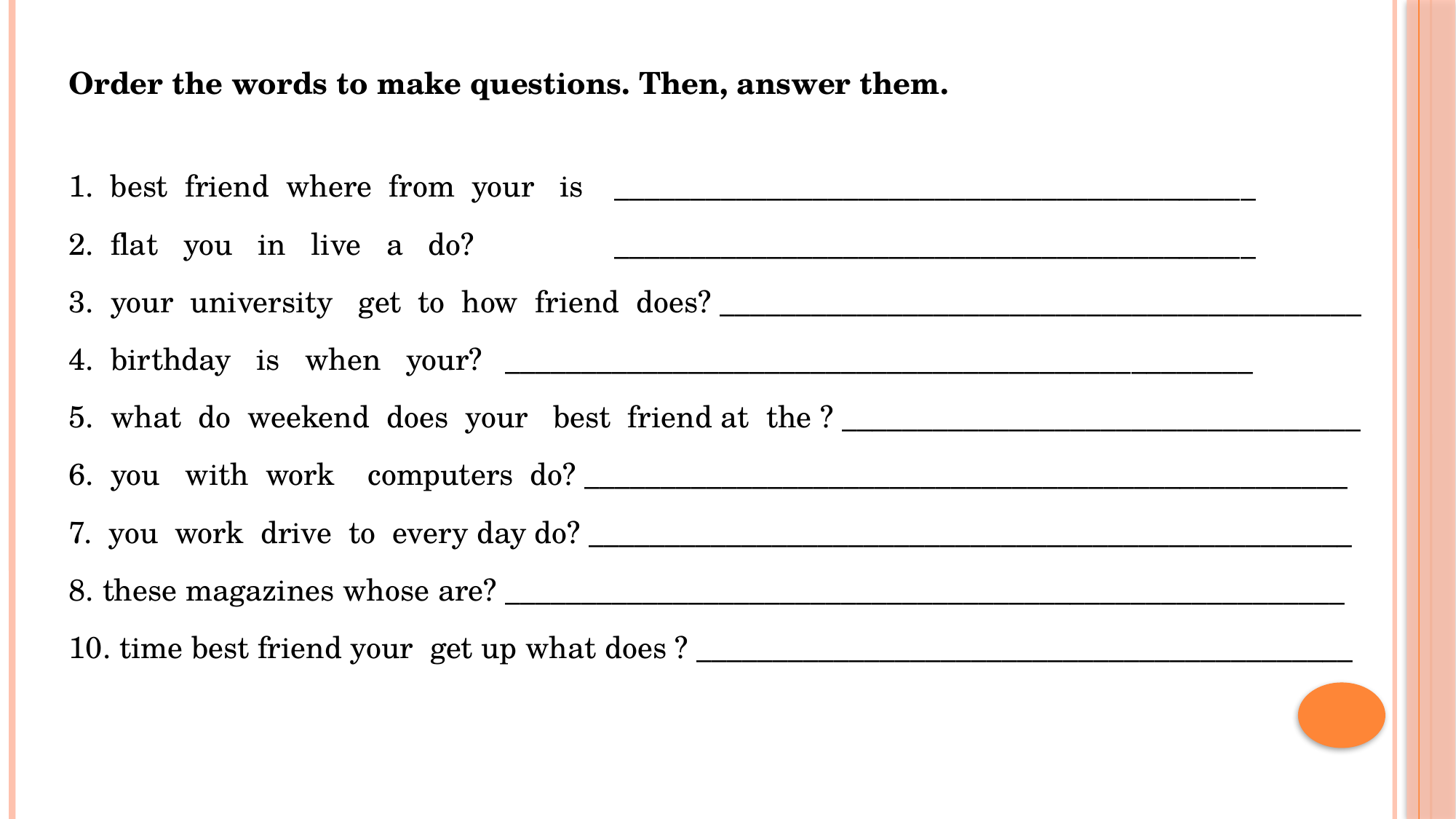

Order the words to make questions. Then, answer them.

1.  best  friend  where  from  your   is 	__________________________________________
2.  flat   you   in   live   a   do?	   	__________________________________________
3.  your  university   get  to  how  friend  does? __________________________________________
4.  birthday   is   when   your?	_________________________________________________
5.  what  do  weekend  does  your   best  friend at  the ? __________________________________
6.  you   with  work    computers  do? __________________________________________________
7.  you  work  drive  to  every day do? __________________________________________________
8. these magazines whose are? _______________________________________________________
10. time best friend your  get up what does ? ___________________________________________